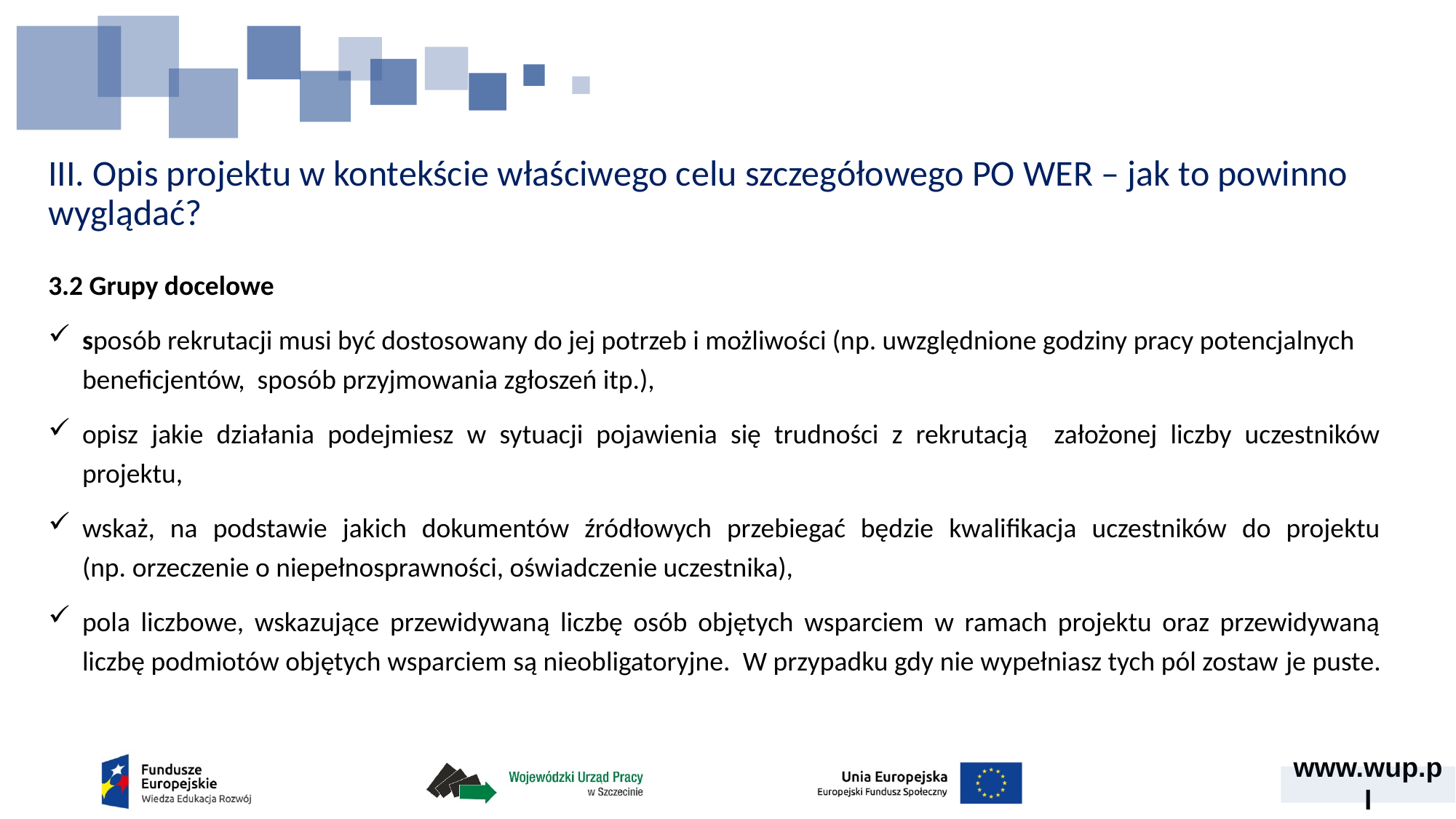

# III. Opis projektu w kontekście właściwego celu szczegółowego PO WER – jak to powinno wyglądać?
3.2 Grupy docelowe
sposób rekrutacji musi być dostosowany do jej potrzeb i możliwości (np. uwzględnione godziny pracy potencjalnych beneficjentów,  sposób przyjmowania zgłoszeń itp.),
opisz jakie działania podejmiesz w sytuacji pojawienia się trudności z rekrutacją  założonej liczby uczestników projektu,
wskaż, na podstawie jakich dokumentów źródłowych przebiegać będzie kwalifikacja uczestników do projektu (np. orzeczenie o niepełnosprawności, oświadczenie uczestnika),
pola liczbowe, wskazujące przewidywaną liczbę osób objętych wsparciem w ramach projektu oraz przewidywaną liczbę podmiotów objętych wsparciem są nieobligatoryjne.  W przypadku gdy nie wypełniasz tych pól zostaw je puste.